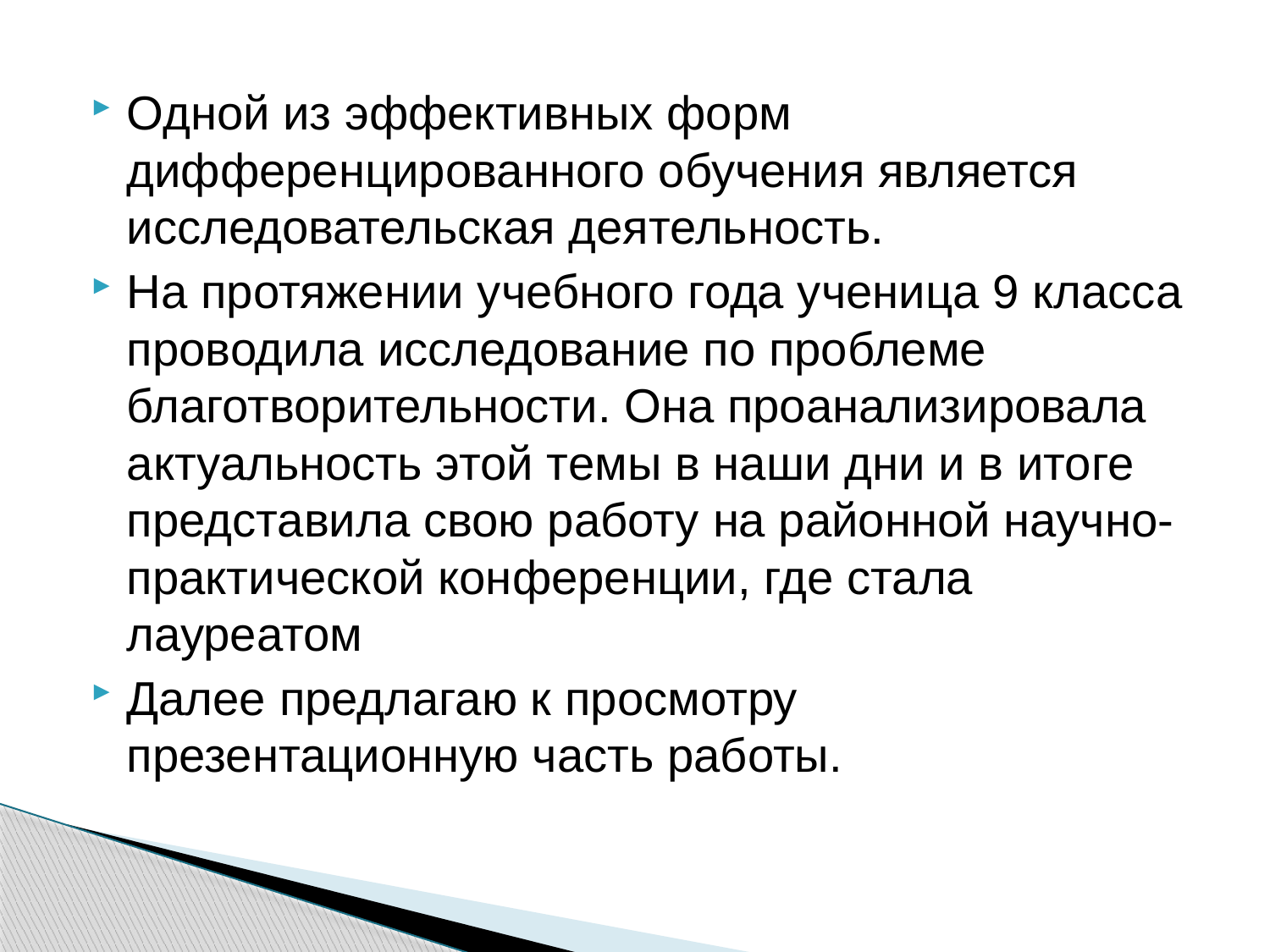

#
Одной из эффективных форм дифференцированного обучения является исследовательская деятельность.
На протяжении учебного года ученица 9 класса проводила исследование по проблеме благотворительности. Она проанализировала актуальность этой темы в наши дни и в итоге представила свою работу на районной научно-практической конференции, где стала лауреатом
Далее предлагаю к просмотру презентационную часть работы.